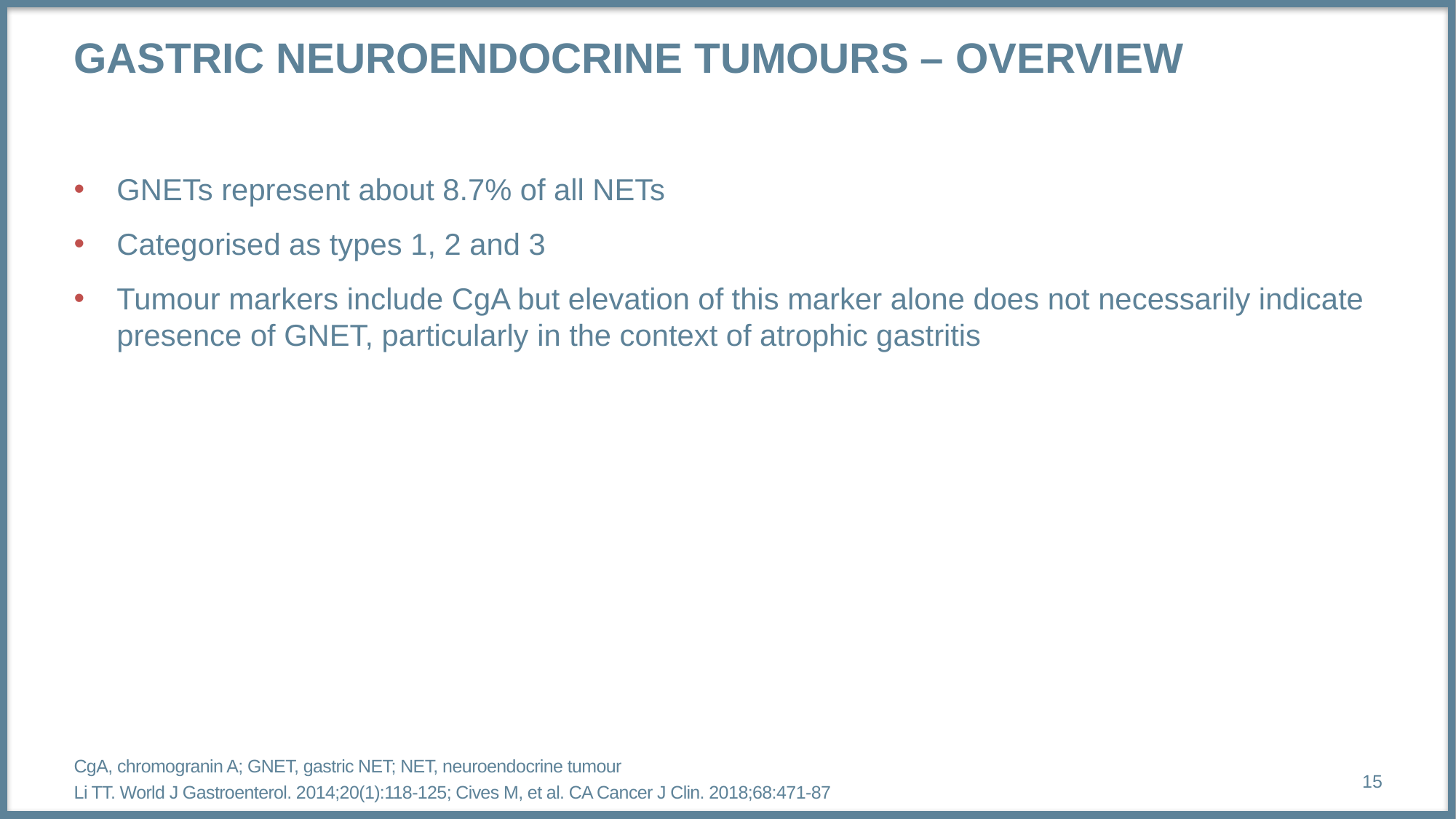

# GASTRIC NEUROENDOCRINE TUMOURS – OVERVIEW
GNETs represent about 8.7% of all NETs
Categorised as types 1, 2 and 3
Tumour markers include CgA but elevation of this marker alone does not necessarily indicate presence of GNET, particularly in the context of atrophic gastritis
CgA, chromogranin A; GNET, gastric NET; NET, neuroendocrine tumour
Li TT. World J Gastroenterol. 2014;20(1):118-125; Cives M, et al. CA Cancer J Clin. 2018;68:471-87
15